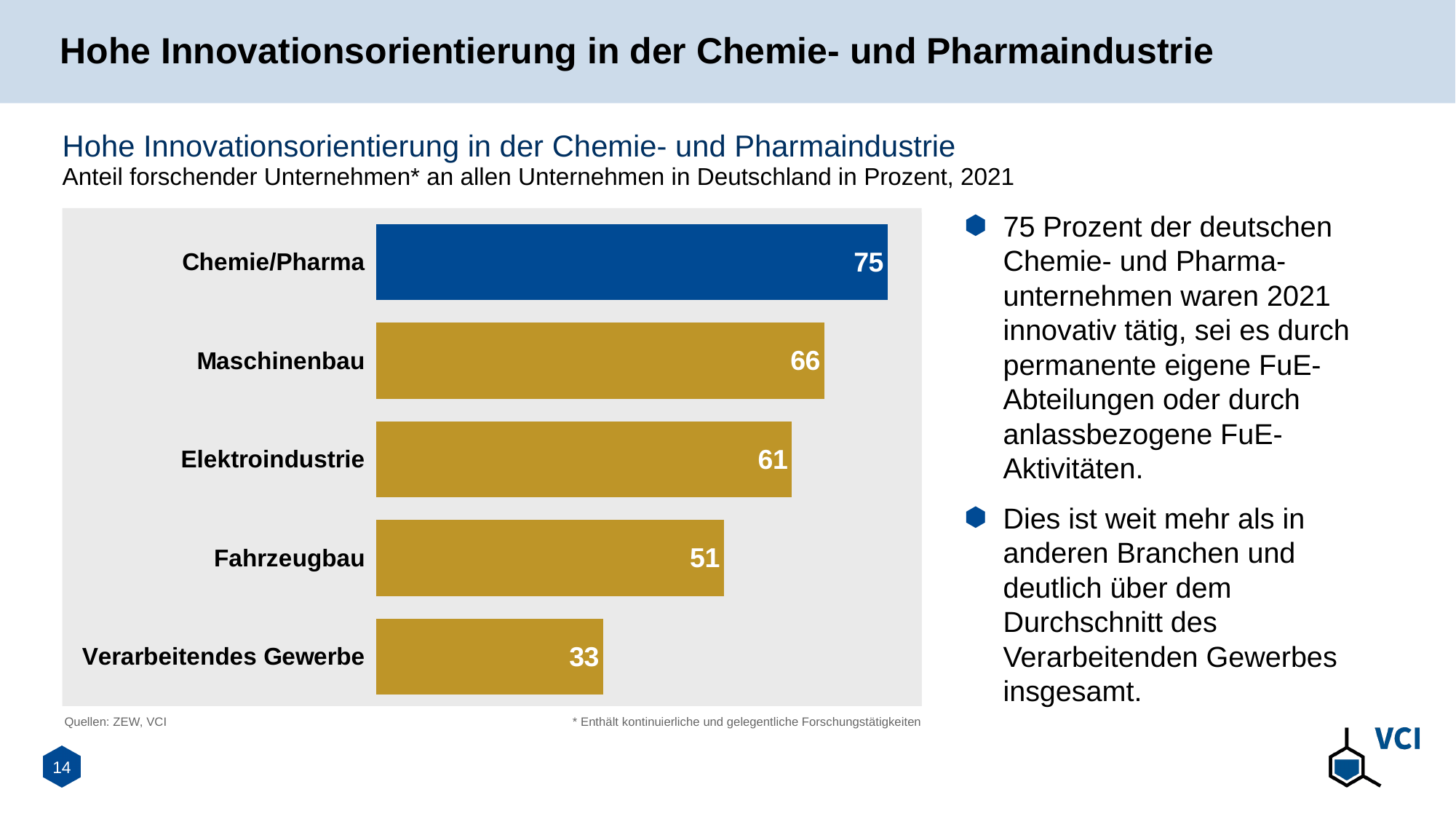

# Hohe Innovationsorientierung in der Chemie- und Pharmaindustrie
Hohe Innovationsorientierung in der Chemie- und Pharmaindustrie
Anteil forschender Unternehmen* an allen Unternehmen in Deutschland in Prozent, 2021
75 Prozent der deutschen Chemie- und Pharma-unternehmen waren 2021 innovativ tätig, sei es durch permanente eigene FuE-Abteilungen oder durch anlassbezogene FuE-Aktivitäten.
Dies ist weit mehr als in anderen Branchen und deutlich über dem Durchschnitt des Verarbeitenden Gewerbes insgesamt.

### Chart

| Category |  |
|---|---|
| Verarbeitendes Gewerbe | 33.32078115655004 |
| Fahrzeugbau | 50.99014535582065 |
| Elektroindustrie | 60.972156821685495 |
| Maschinenbau | 65.76058483394125 |
| Chemie/Pharma | 75.02214239090576 |
Quellen: ZEW, VCI
* Enthält kontinuierliche und gelegentliche Forschungstätigkeiten

14